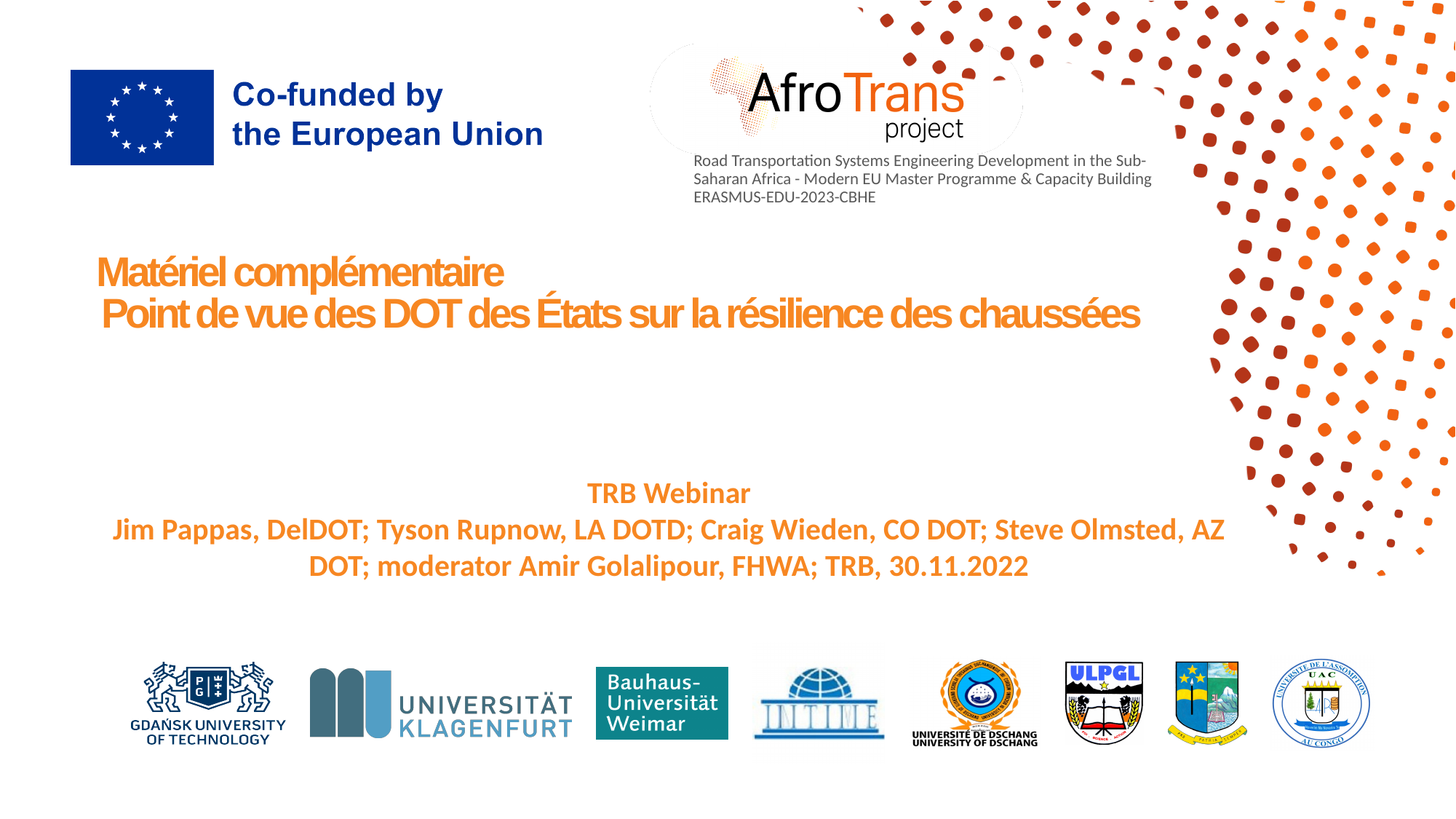

# Matériel complémentaire
Point de vue des DOT des États sur la résilience des chaussées
TRB Webinar
Jim Pappas, DelDOT; Tyson Rupnow, LA DOTD; Craig Wieden, CO DOT; Steve Olmsted, AZ DOT; moderator Amir Golalipour, FHWA; TRB, 30.11.2022